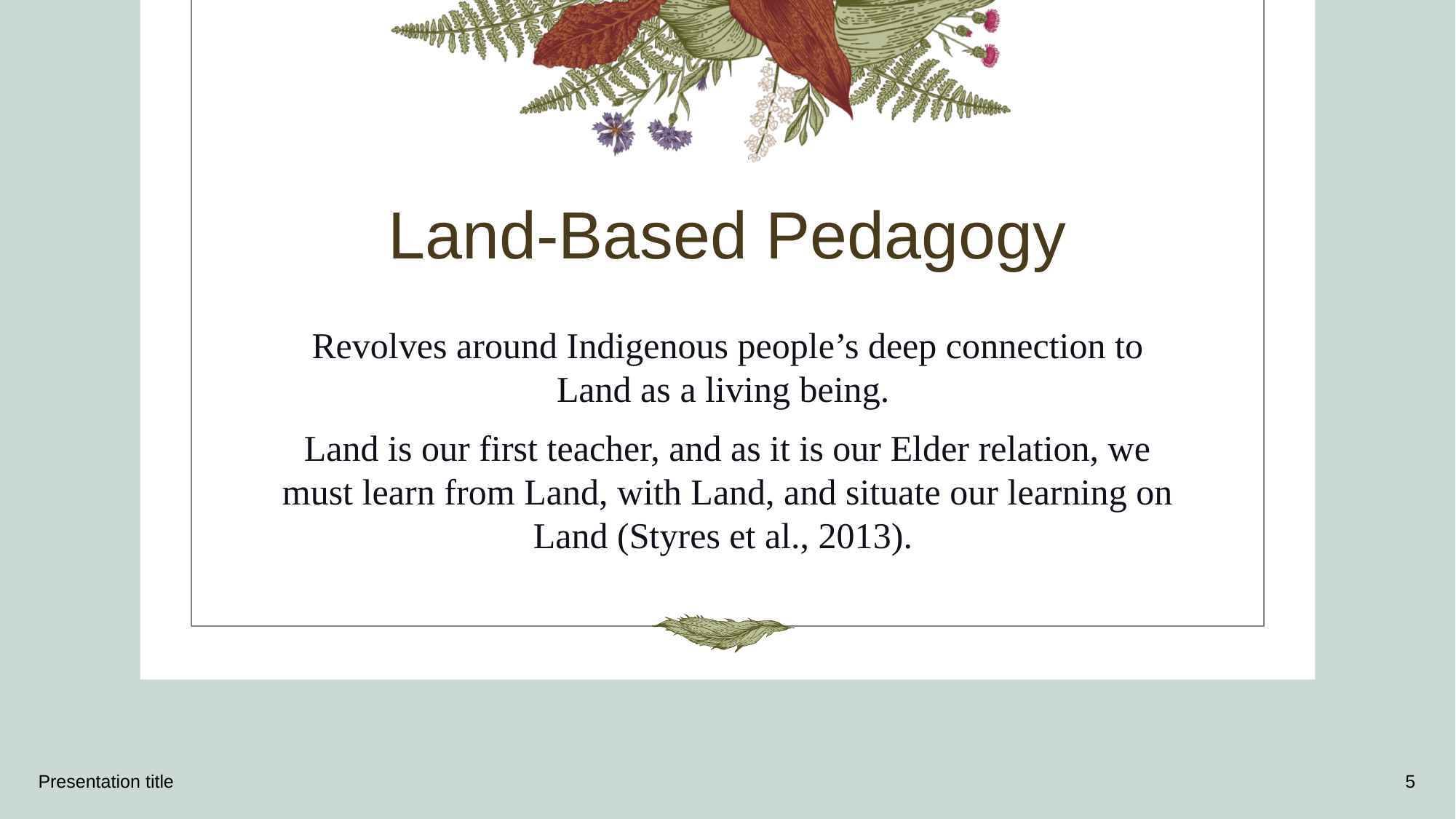

# Land-Based Pedagogy
Revolves around Indigenous people’s deep connection to Land as a living being.
Land is our first teacher, and as it is our Elder relation, we must learn from Land, with Land, and situate our learning on Land (Styres et al., 2013).
Presentation title
5